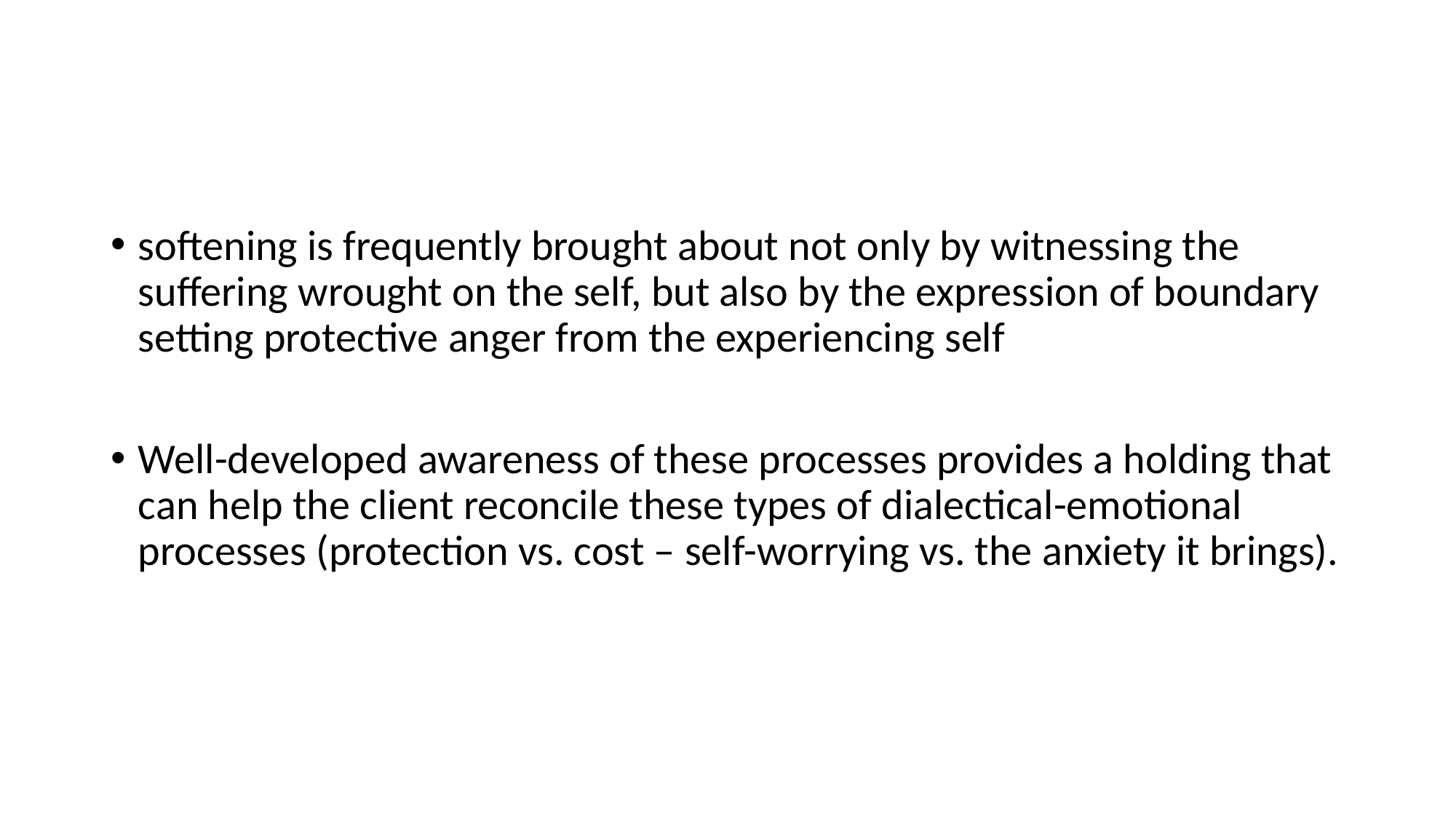

#
softening is frequently brought about not only by witnessing the suffering wrought on the self, but also by the expression of boundary setting protective anger from the experiencing self

Well-developed awareness of these processes provides a holding that can help the client reconcile these types of dialectical-emotional processes (protection vs. cost – self-worrying vs. the anxiety it brings).